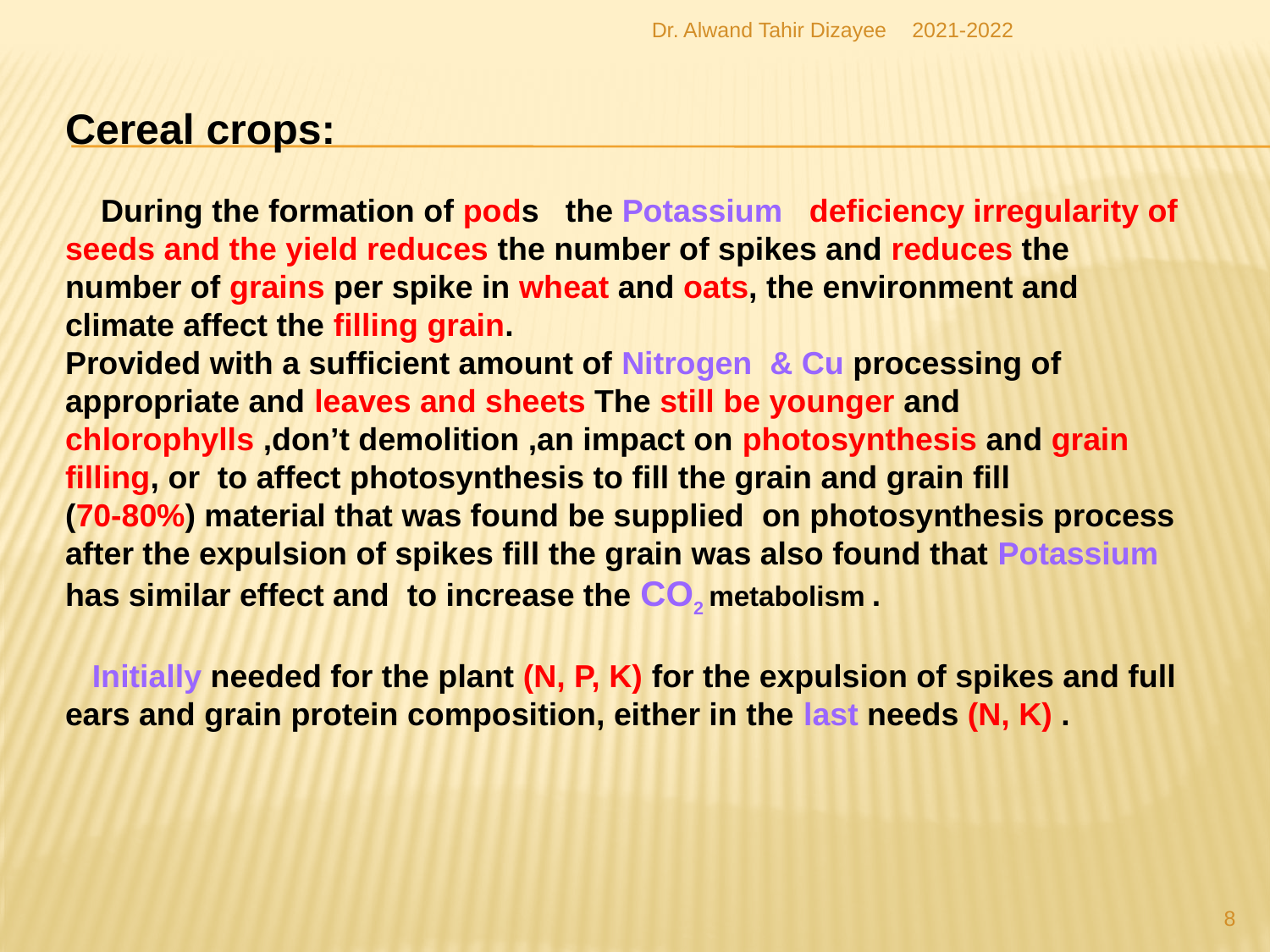

Dr. Alwand Tahir Dizayee
2021-2022
Cereal crops:
    During the formation of pods   the Potassium   deficiency irregularity of seeds and the yield reduces the number of spikes and reduces the number of grains per spike in wheat and oats, the environment and climate affect the filling grain.
Provided with a sufficient amount of Nitrogen  & Cu processing of appropriate and leaves and sheets The still be younger and chlorophylls ,don’t demolition ,an impact on photosynthesis and grain filling, or  to affect photosynthesis to fill the grain and grain fill
(70-80%) material that was found be supplied  on photosynthesis process  after the expulsion of spikes fill the grain was also found that Potassium has similar effect and  to increase the CO2 metabolism .
   Initially needed for the plant (N, P, K) for the expulsion of spikes and full ears and grain protein composition, either in the last needs (N, K) .
8